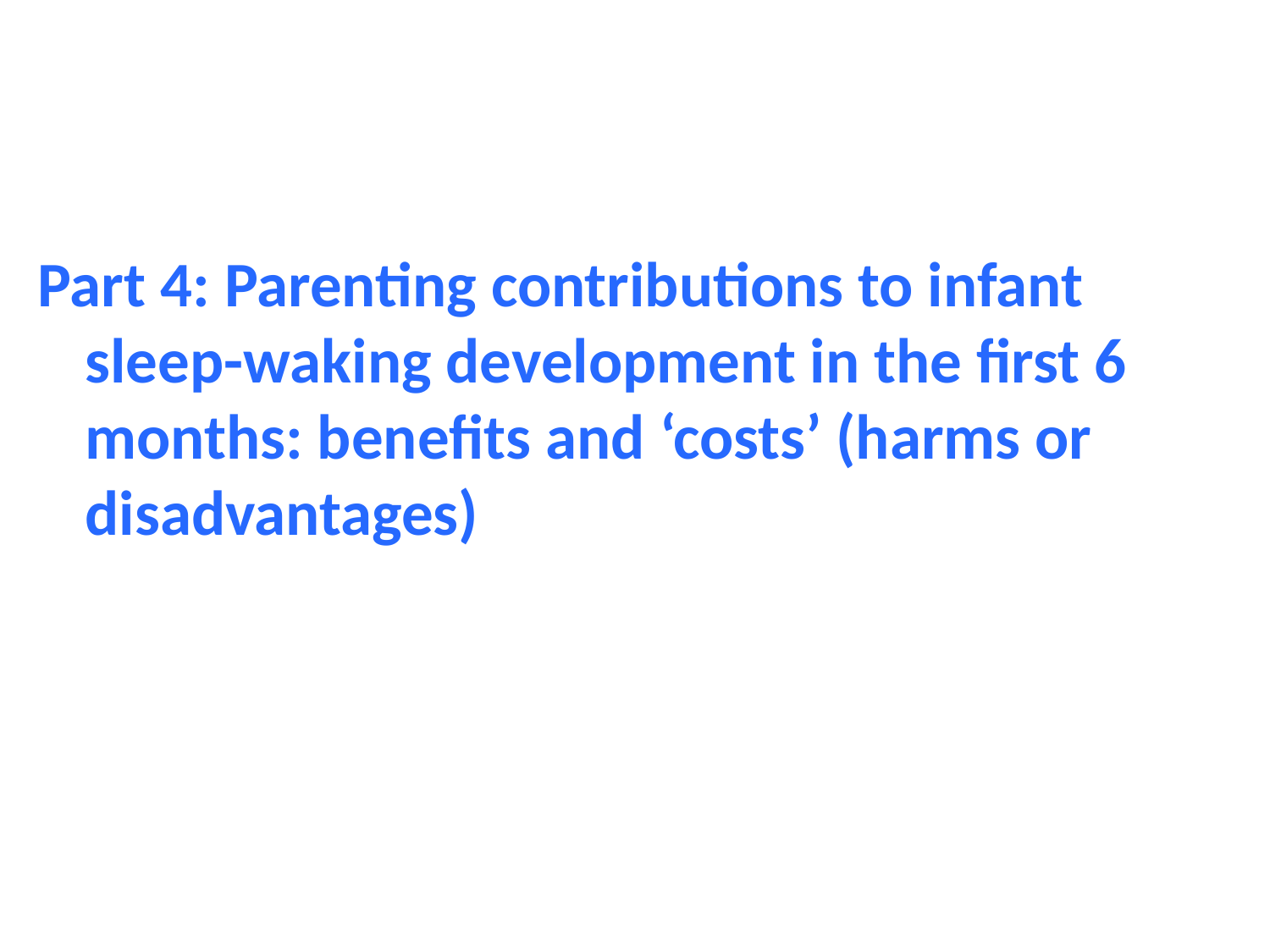

Part 4: Parenting contributions to infant sleep-waking development in the first 6 months: benefits and ‘costs’ (harms or disadvantages)